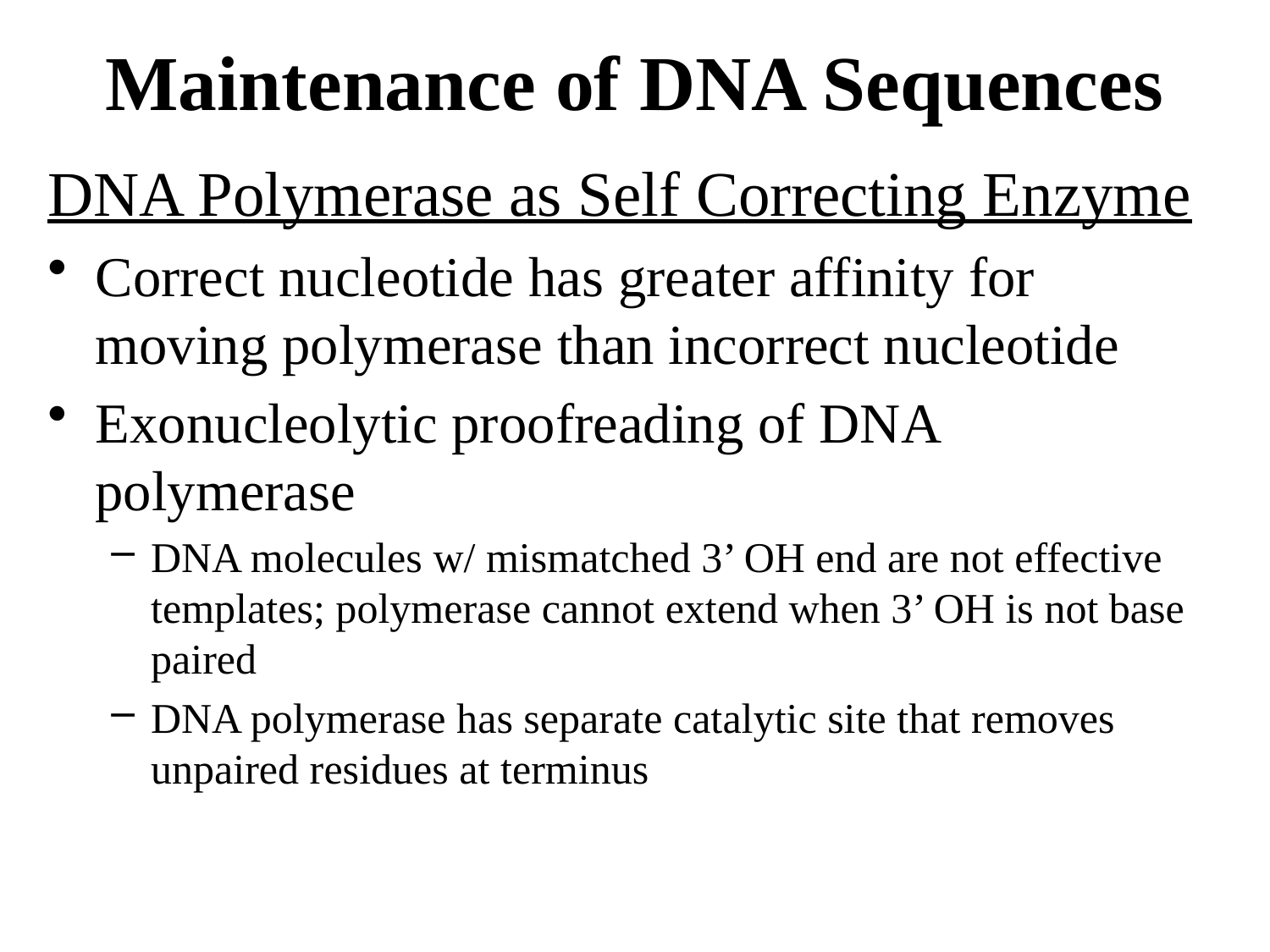

# Maintenance of DNA Sequences
DNA Polymerase as Self Correcting Enzyme
Correct nucleotide has greater affinity for moving polymerase than incorrect nucleotide
Exonucleolytic proofreading of DNA polymerase
DNA molecules w/ mismatched 3’ OH end are not effective templates; polymerase cannot extend when 3’ OH is not base paired
DNA polymerase has separate catalytic site that removes unpaired residues at terminus